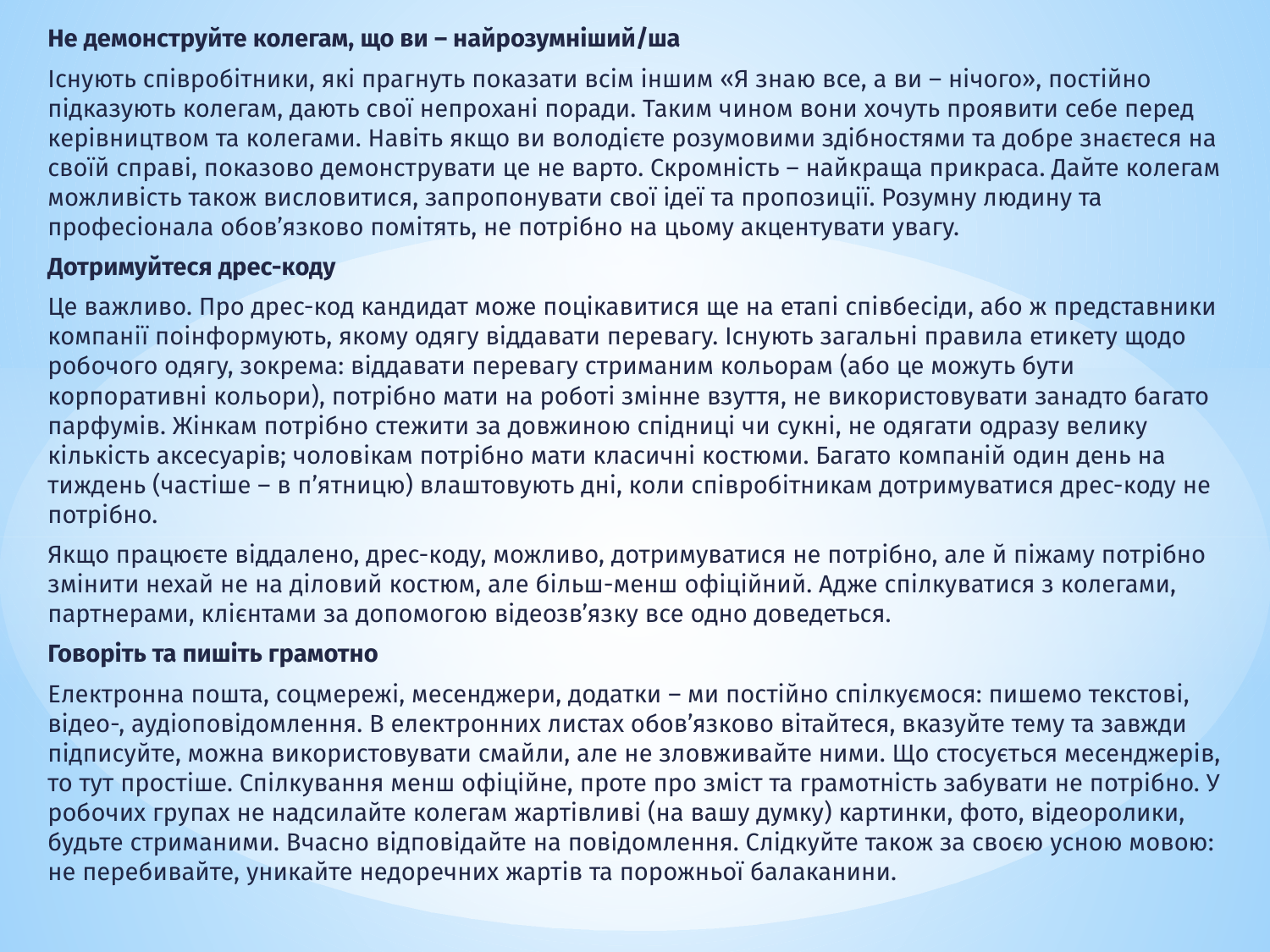

Не демонструйте колегам, що ви – найрозумніший/ша
Існують співробітники, які прагнуть показати всім іншим «Я знаю все, а ви – нічого», постійно підказують колегам, дають свої непрохані поради. Таким чином вони хочуть проявити себе перед керівництвом та колегами. Навіть якщо ви володієте розумовими здібностями та добре знаєтеся на своїй справі, показово демонструвати це не варто. Скромність – найкраща прикраса. Дайте колегам можливість також висловитися, запропонувати свої ідеї та пропозиції. Розумну людину та професіонала обов’язково помітять, не потрібно на цьому акцентувати увагу.
Дотримуйтеся дрес-коду
Це важливо. Про дрес-код кандидат може поцікавитися ще на етапі співбесіди, або ж представники компанії поінформують, якому одягу віддавати перевагу. Існують загальні правила етикету щодо робочого одягу, зокрема: віддавати перевагу стриманим кольорам (або це можуть бути корпоративні кольори), потрібно мати на роботі змінне взуття, не використовувати занадто багато парфумів. Жінкам потрібно стежити за довжиною спідниці чи сукні, не одягати одразу велику кількість аксесуарів; чоловікам потрібно мати класичні костюми. Багато компаній один день на тиждень (частіше – в п’ятницю) влаштовують дні, коли співробітникам дотримуватися дрес-коду не потрібно.
Якщо працюєте віддалено, дрес-коду, можливо, дотримуватися не потрібно, але й піжаму потрібно змінити нехай не на діловий костюм, але більш-менш офіційний. Адже спілкуватися з колегами, партнерами, клієнтами за допомогою відеозв’язку все одно доведеться.
Говоріть та пишіть грамотно
Електронна пошта, соцмережі, месенджери, додатки – ми постійно спілкуємося: пишемо текстові, відео-, аудіоповідомлення. В електронних листах обов’язково вітайтеся, вказуйте тему та завжди підписуйте, можна використовувати смайли, але не зловживайте ними. Що стосується месенджерів, то тут простіше. Спілкування менш офіційне, проте про зміст та грамотність забувати не потрібно. У робочих групах не надсилайте колегам жартівливі (на вашу думку) картинки, фото, відеоролики, будьте стриманими. Вчасно відповідайте на повідомлення. Слідкуйте також за своєю усною мовою: не перебивайте, уникайте недоречних жартів та порожньої балаканини.